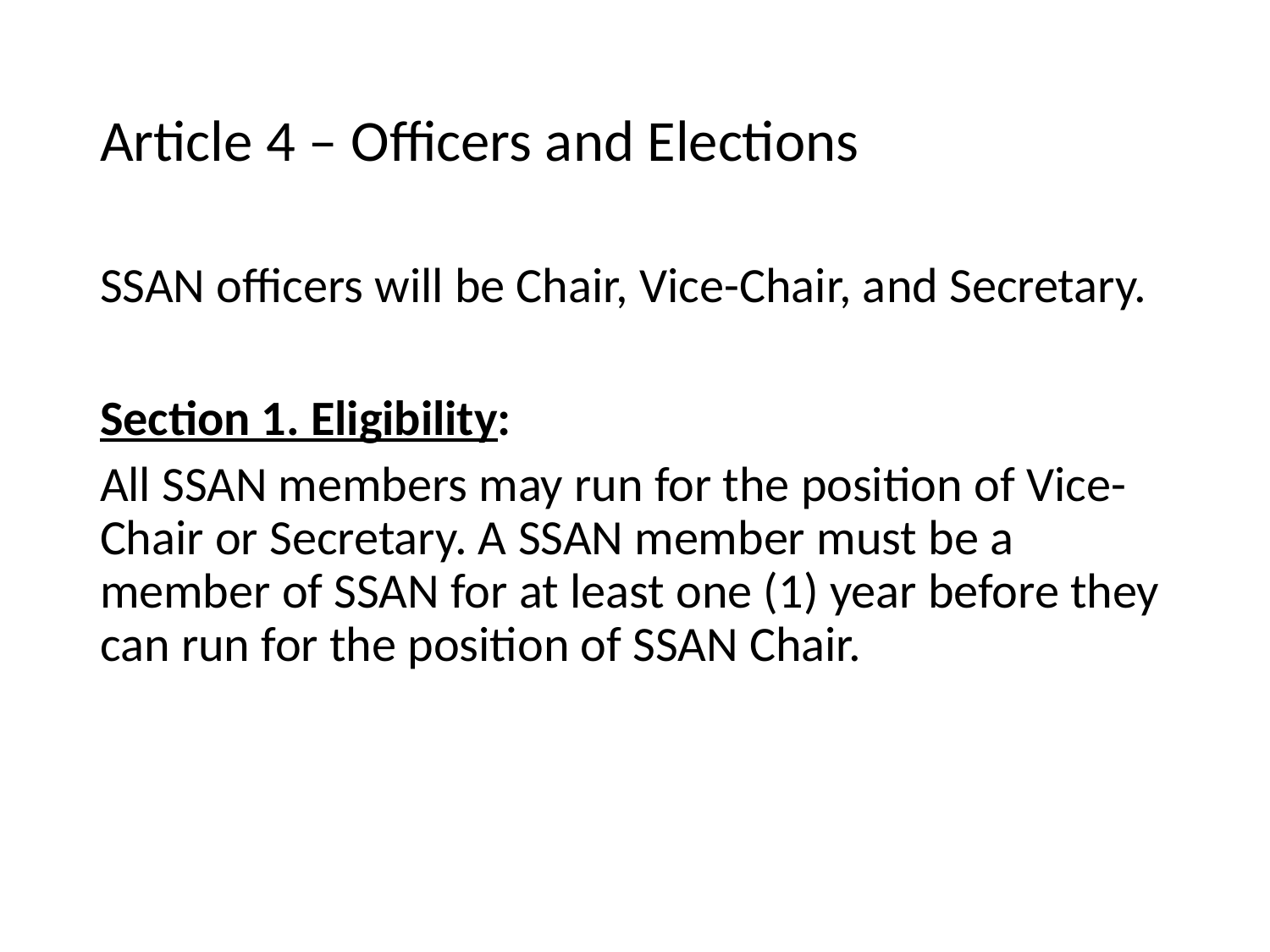

# Article 4 – Officers and Elections
SSAN officers will be Chair, Vice-Chair, and Secretary.

Section 1. Eligibility:
All SSAN members may run for the position of Vice-Chair or Secretary. A SSAN member must be a member of SSAN for at least one (1) year before they can run for the position of SSAN Chair.